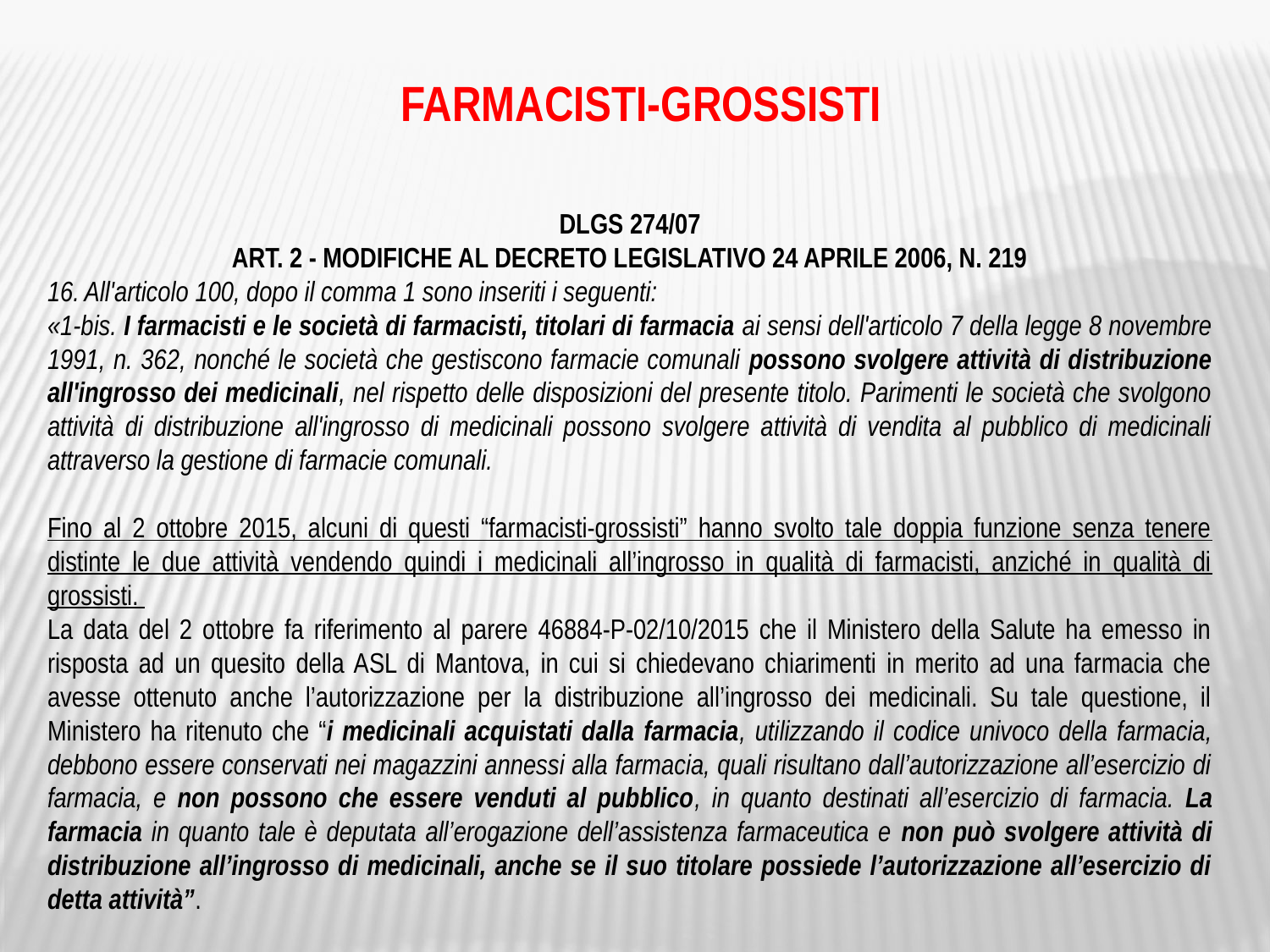

FARMACISTI-GROSSISTI
Dlgs 274/07
Art. 2 - Modifiche al decreto legislativo 24 aprile 2006, n. 219
16. All'articolo 100, dopo il comma 1 sono inseriti i seguenti:
«1-bis. I farmacisti e le società di farmacisti, titolari di farmacia ai sensi dell'articolo 7 della legge 8 novembre 1991, n. 362, nonché le società che gestiscono farmacie comunali possono svolgere attività di distribuzione all'ingrosso dei medicinali, nel rispetto delle disposizioni del presente titolo. Parimenti le società che svolgono attività di distribuzione all'ingrosso di medicinali possono svolgere attività di vendita al pubblico di medicinali attraverso la gestione di farmacie comunali.

Fino al 2 ottobre 2015, alcuni di questi “farmacisti-grossisti” hanno svolto tale doppia funzione senza tenere distinte le due attività vendendo quindi i medicinali all’ingrosso in qualità di farmacisti, anziché in qualità di grossisti.
La data del 2 ottobre fa riferimento al parere 46884-P-02/10/2015 che il Ministero della Salute ha emesso in risposta ad un quesito della ASL di Mantova, in cui si chiedevano chiarimenti in merito ad una farmacia che avesse ottenuto anche l’autorizzazione per la distribuzione all’ingrosso dei medicinali. Su tale questione, il Ministero ha ritenuto che “i medicinali acquistati dalla farmacia, utilizzando il codice univoco della farmacia, debbono essere conservati nei magazzini annessi alla farmacia, quali risultano dall’autorizzazione all’esercizio di farmacia, e non possono che essere venduti al pubblico, in quanto destinati all’esercizio di farmacia. La farmacia in quanto tale è deputata all’erogazione dell’assistenza farmaceutica e non può svolgere attività di distribuzione all’ingrosso di medicinali, anche se il suo titolare possiede l’autorizzazione all’esercizio di detta attività”.